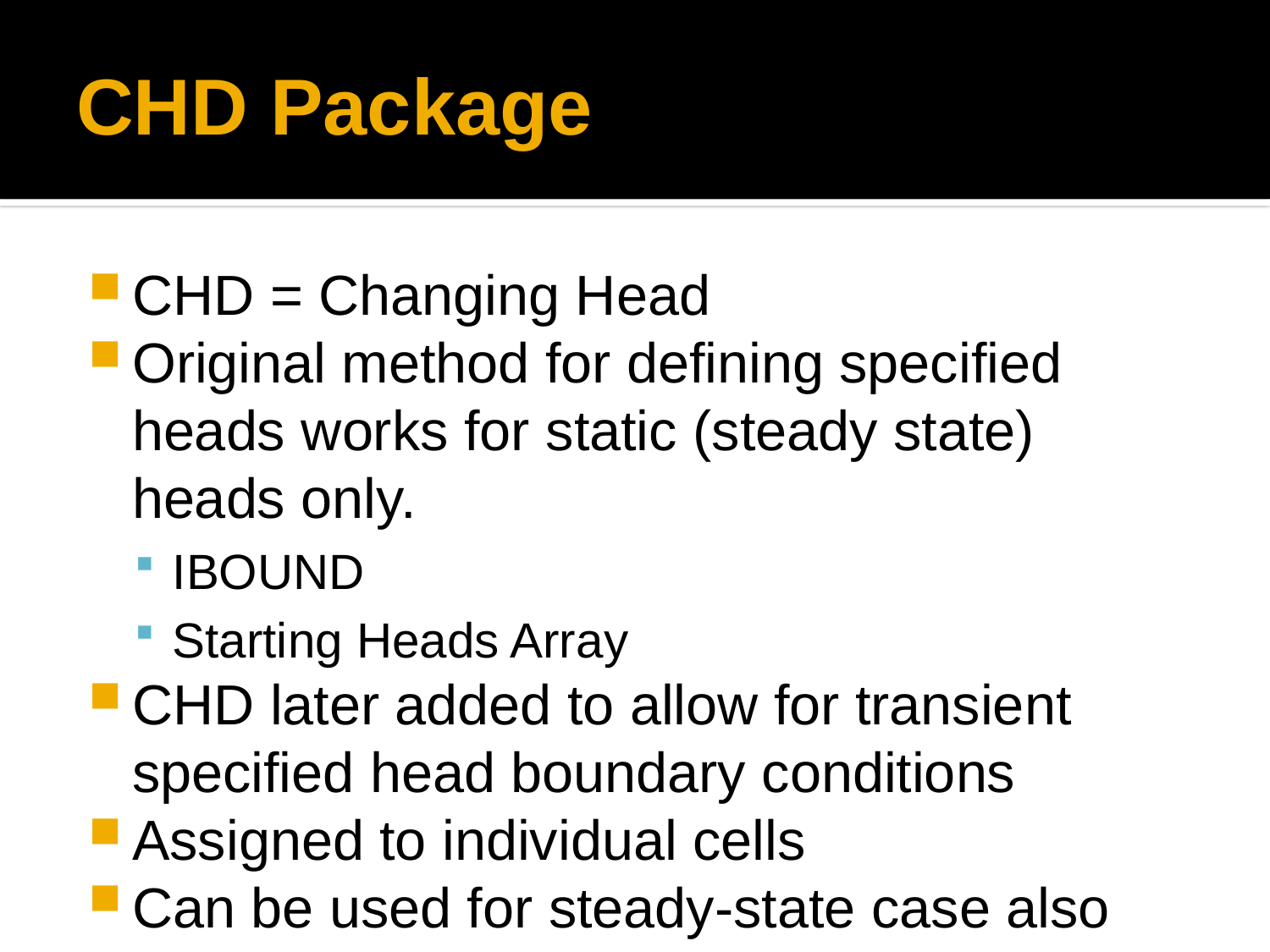

# CHD Package
CHD = Changing Head
Original method for defining specified heads works for static (steady state) heads only.
IBOUND
Starting Heads Array
CHD later added to allow for transient specified head boundary conditions
Assigned to individual cells
Can be used for steady-state case also